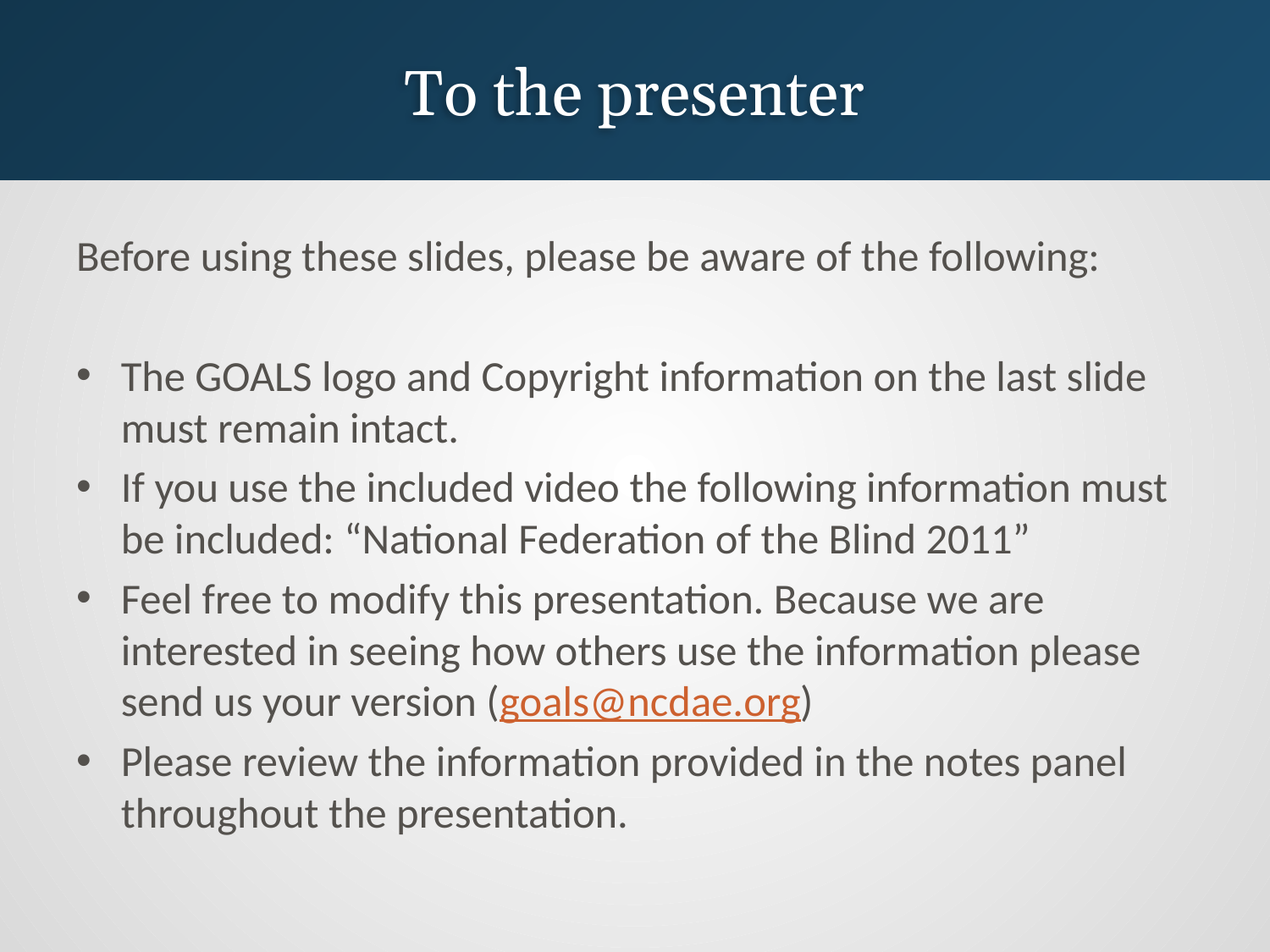

# To the presenter
Before using these slides, please be aware of the following:

The GOALS logo and Copyright information on the last slide must remain intact.
If you use the included video the following information must be included: “National Federation of the Blind 2011”
Feel free to modify this presentation. Because we are interested in seeing how others use the information please send us your version (goals@ncdae.org)
Please review the information provided in the notes panel throughout the presentation.